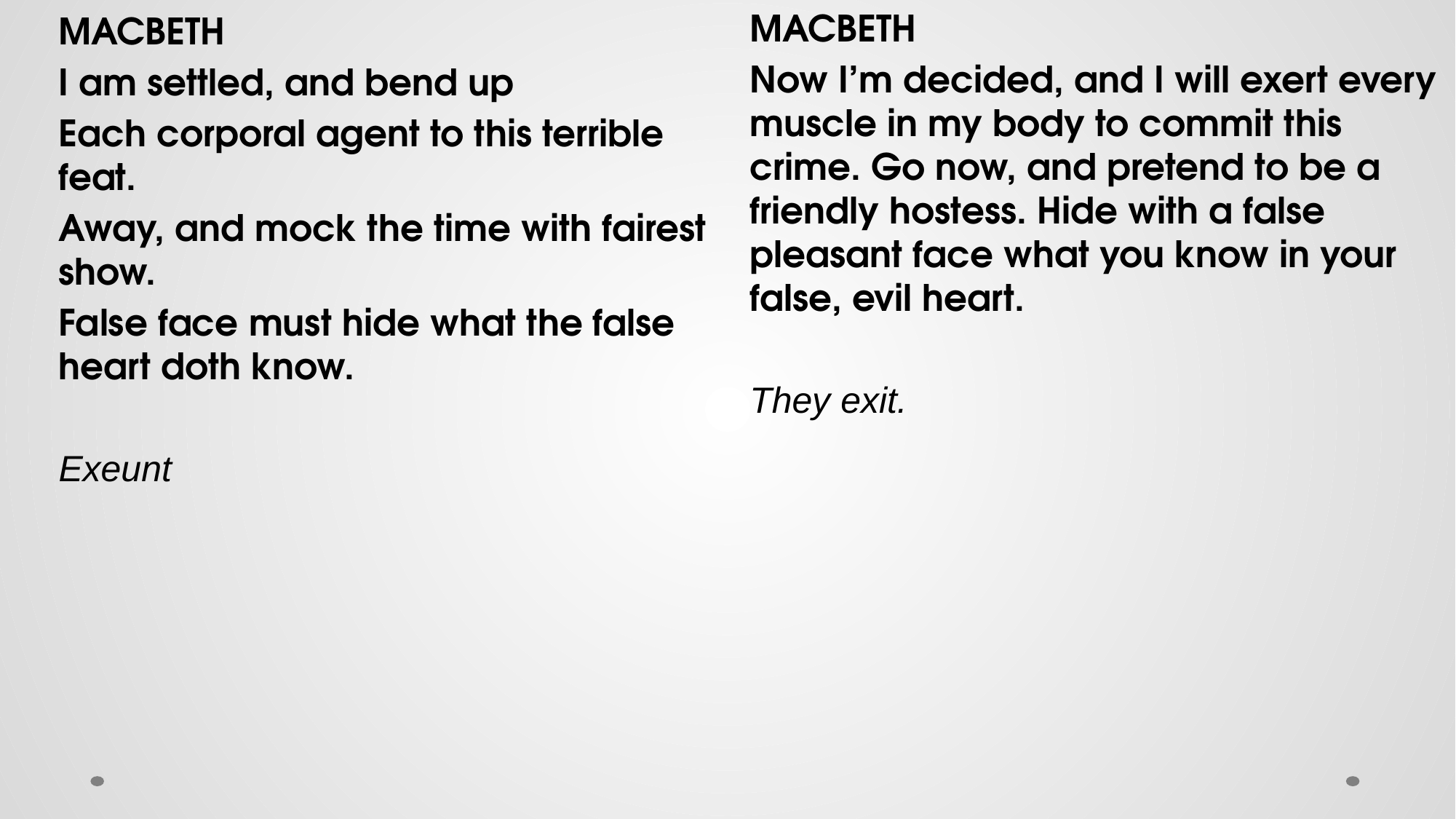

MACBETH
Now I’m decided, and I will exert every muscle in my body to commit this crime. Go now, and pretend to be a friendly hostess. Hide with a false pleasant face what you know in your false, evil heart.

They exit.
MACBETH
I am settled, and bend up
Each corporal agent to this terrible feat.
Away, and mock the time with fairest show.
False face must hide what the false heart doth know.

Exeunt